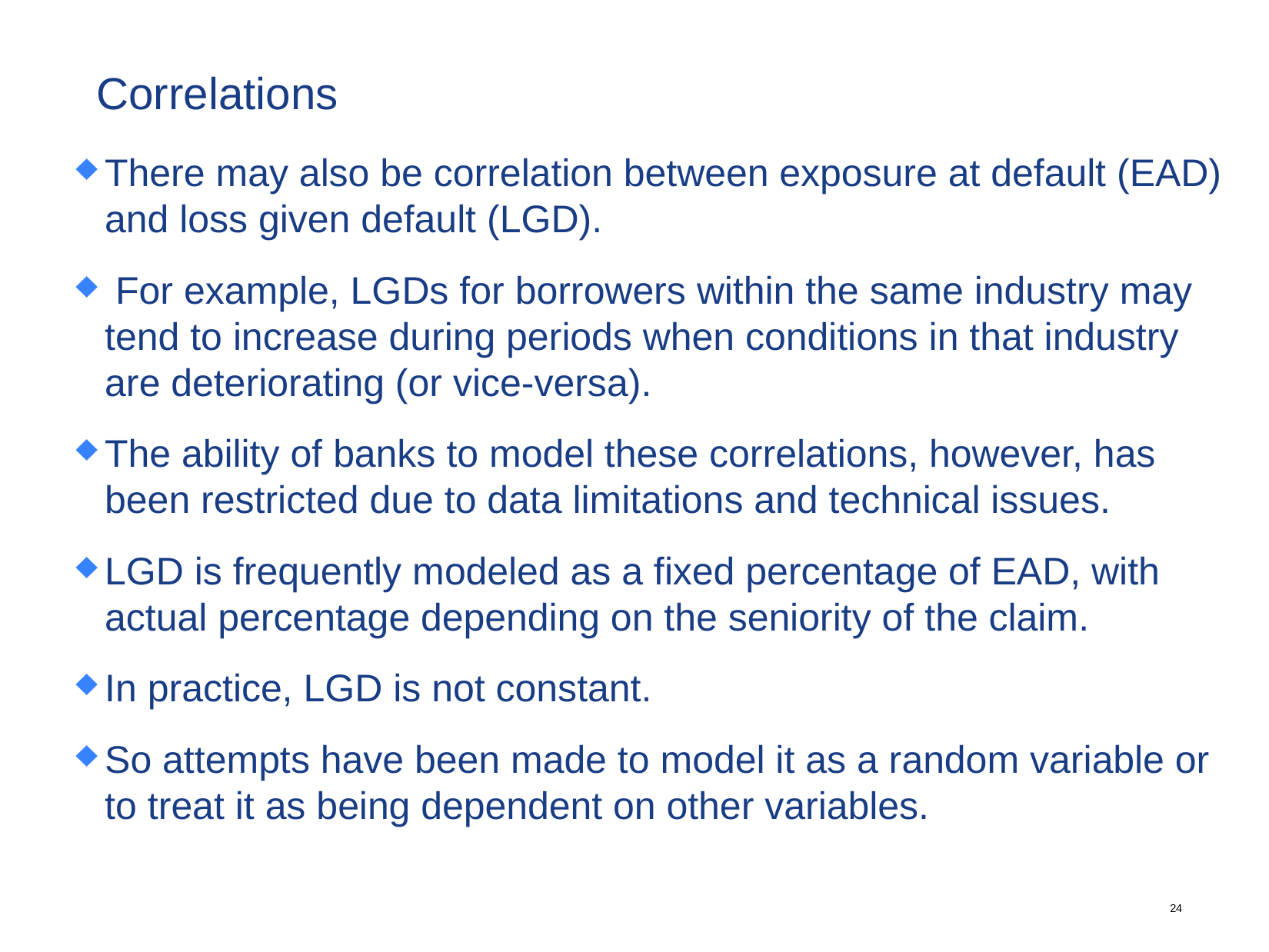

# Correlations
There may also be correlation between exposure at default (EAD) and loss given default (LGD).
 For example, LGDs for borrowers within the same industry may tend to increase during periods when conditions in that industry are deteriorating (or vice-versa).
The ability of banks to model these correlations, however, has been restricted due to data limitations and technical issues.
LGD is frequently modeled as a fixed percentage of EAD, with actual percentage depending on the seniority of the claim.
In practice, LGD is not constant.
So attempts have been made to model it as a random variable or to treat it as being dependent on other variables.
24